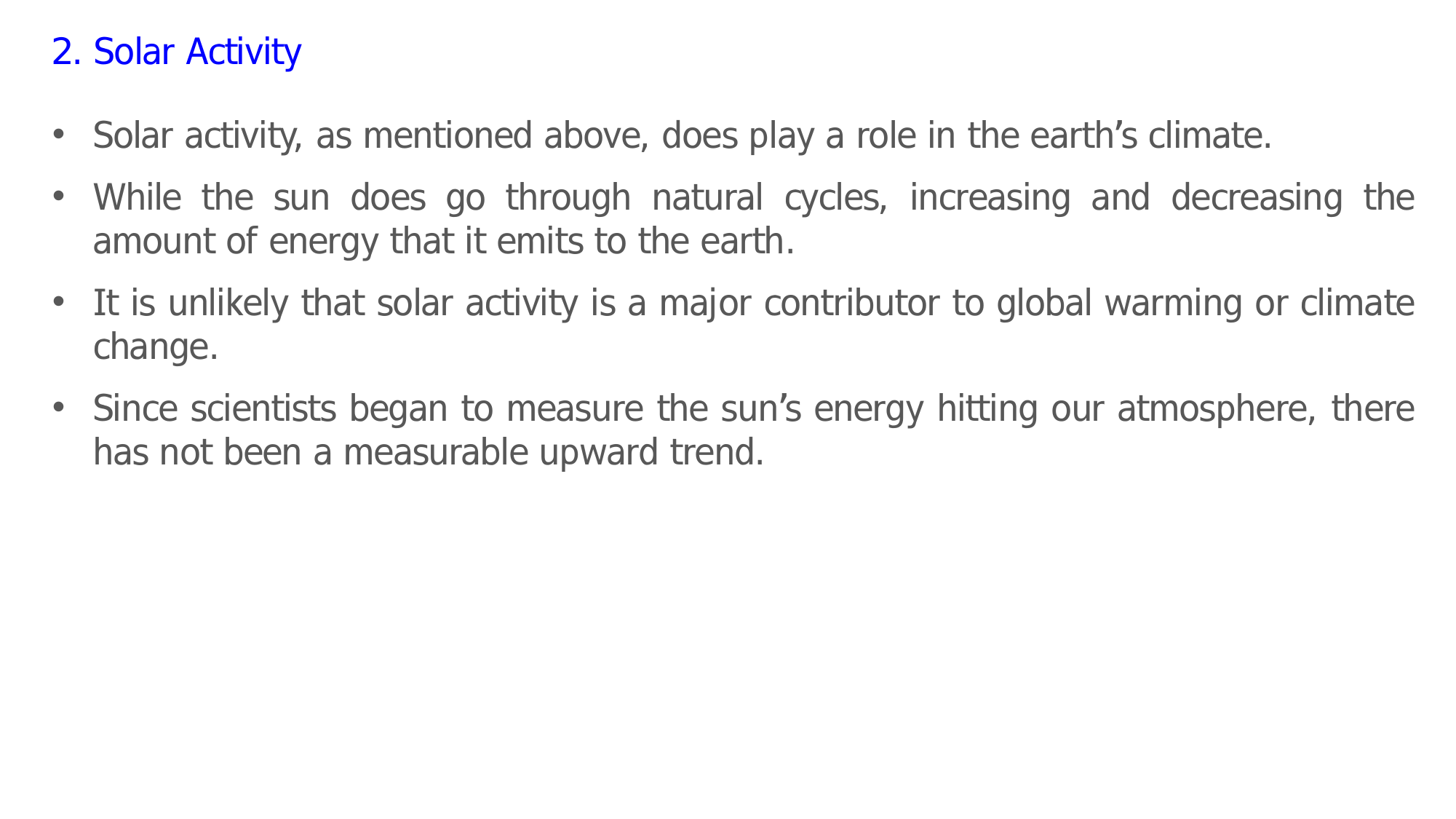

2. Solar Activity

Solar activity, as mentioned above, does play a role in the earth’s climate.
While the sun does go through natural cycles, increasing and decreasing the amount of energy that it emits to the earth.
It is unlikely that solar activity is a major contributor to global warming or climate change.
Since scientists began to measure the sun’s energy hitting our atmosphere, there has not been a measurable upward trend.